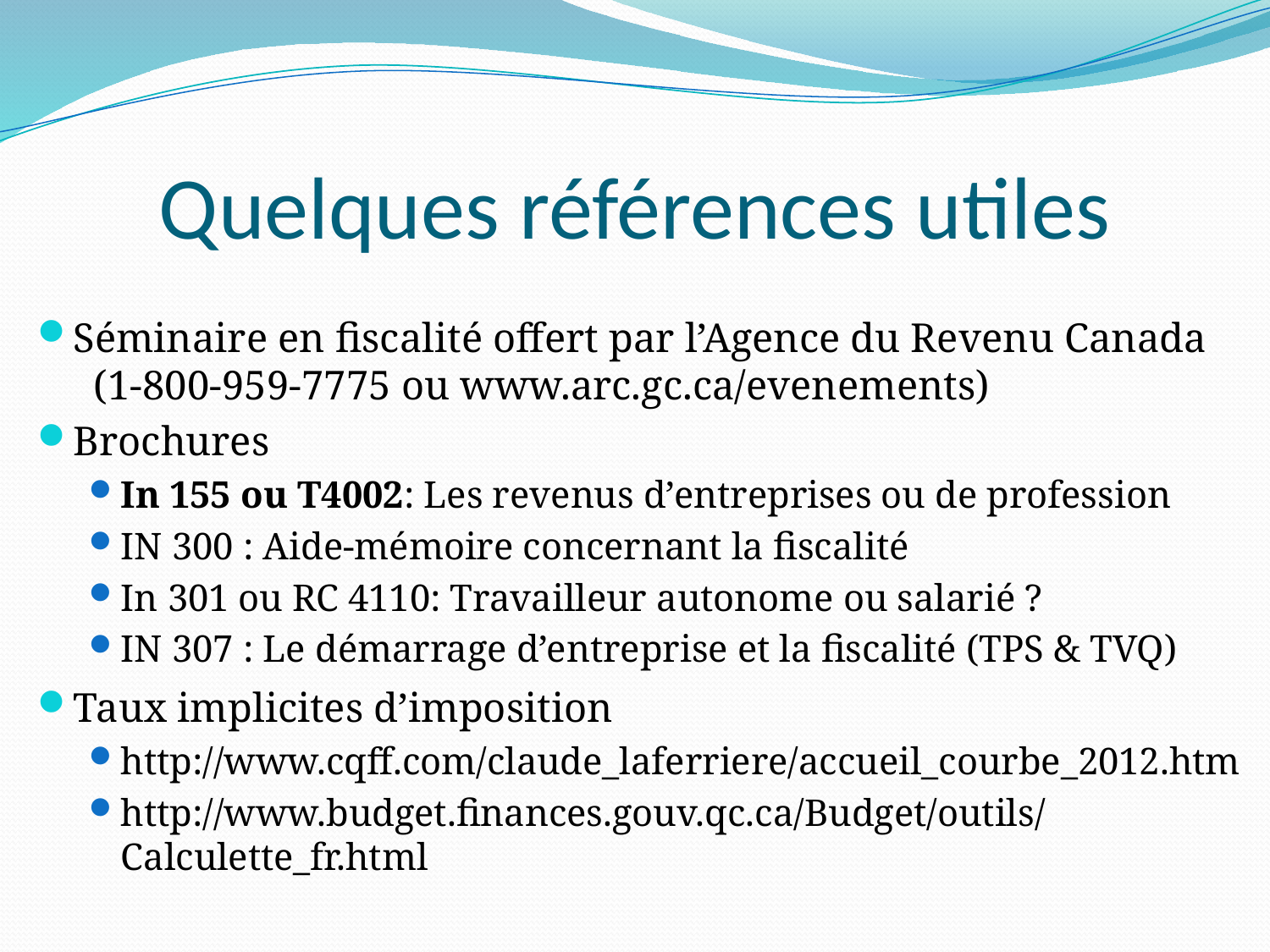

# Quelques références utiles
Séminaire en fiscalité offert par l’Agence du Revenu Canada       (1-800-959-7775 ou www.arc.gc.ca/evenements)
Brochures
In 155 ou T4002: Les revenus d’entreprises ou de profession
IN 300 : Aide-mémoire concernant la fiscalité
In 301 ou RC 4110: Travailleur autonome ou salarié ?
IN 307 : Le démarrage d’entreprise et la fiscalité (TPS & TVQ)
Taux implicites d’imposition
http://www.cqff.com/claude_laferriere/accueil_courbe_2012.htm
http://www.budget.finances.gouv.qc.ca/Budget/outils/Calculette_fr.html